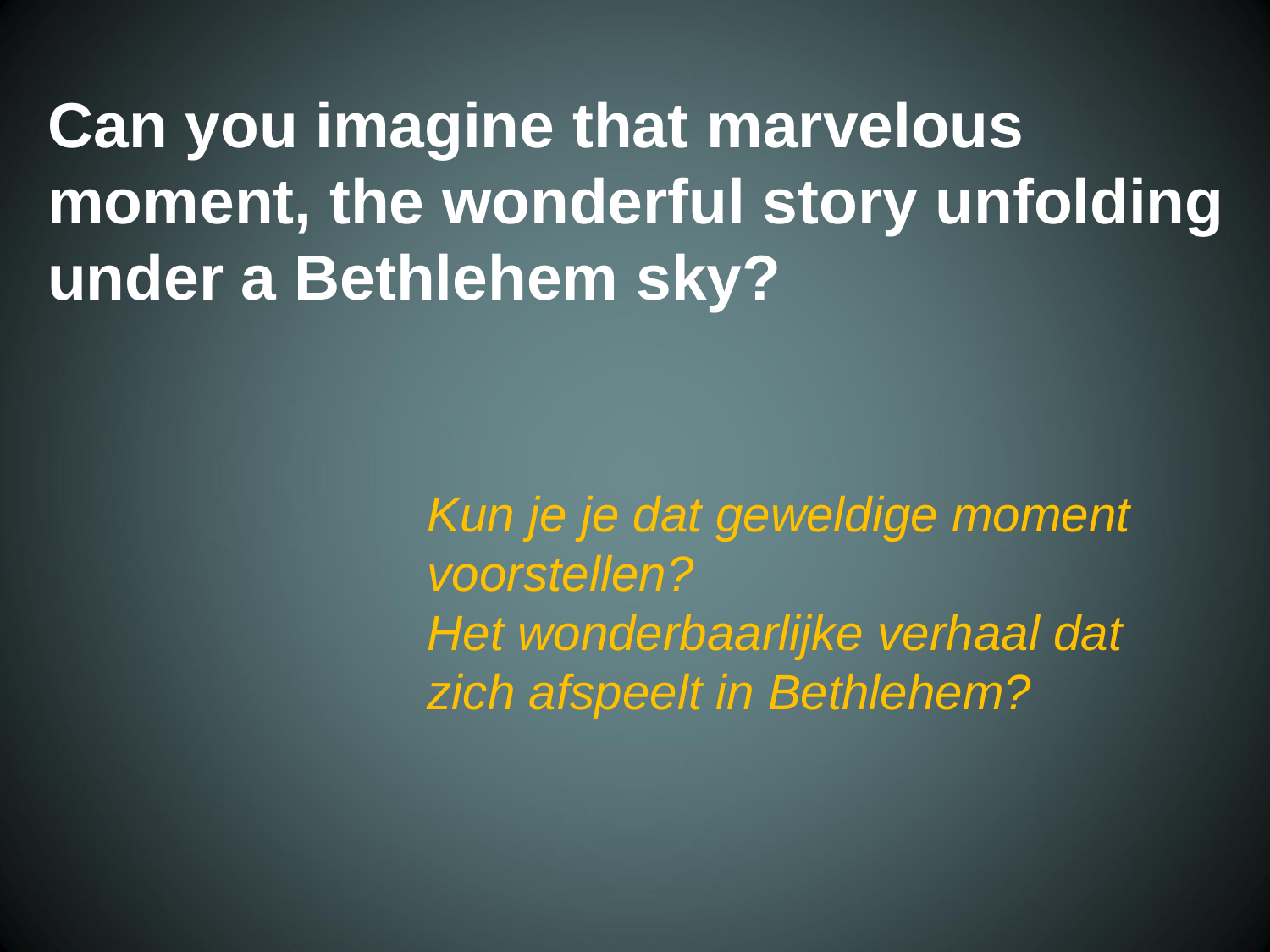

Can you imagine that marvelous
  moment, the wonderful story unfolding
  under a Bethlehem sky?
Kun je je dat geweldige moment voorstellen?
Het wonderbaarlijke verhaal dat zich afspeelt in Bethlehem?